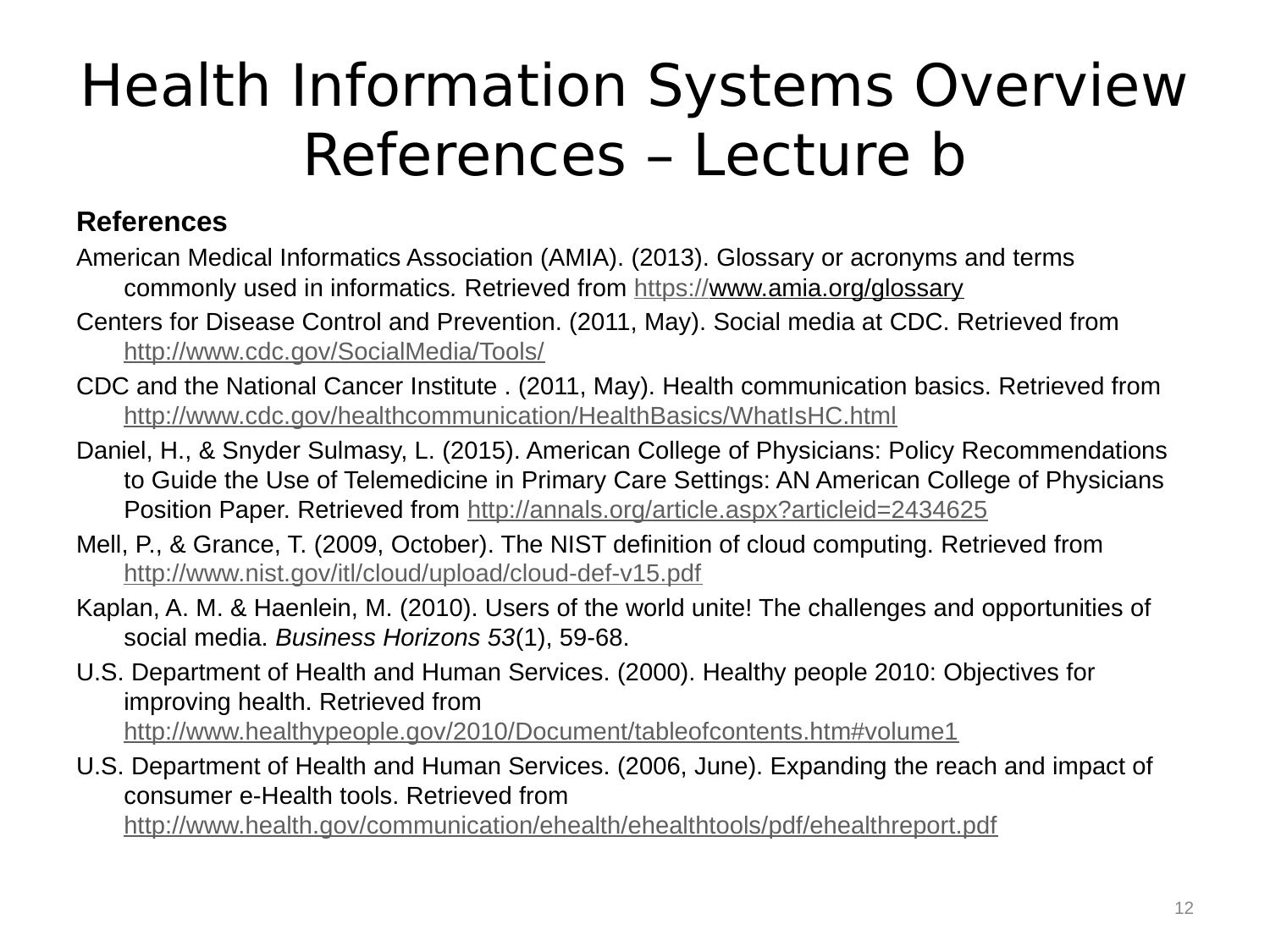

# Health Information Systems Overview References – Lecture b
References
American Medical Informatics Association (AMIA). (2013). Glossary or acronyms and terms commonly used in informatics. Retrieved from https://www.amia.org/glossary
Centers for Disease Control and Prevention. (2011, May). Social media at CDC. Retrieved from http://www.cdc.gov/SocialMedia/Tools/
CDC and the National Cancer Institute . (2011, May). Health communication basics. Retrieved from http://www.cdc.gov/healthcommunication/HealthBasics/WhatIsHC.html
Daniel, H., & Snyder Sulmasy, L. (2015). American College of Physicians: Policy Recommendations to Guide the Use of Telemedicine in Primary Care Settings: AN American College of Physicians Position Paper. Retrieved from http://annals.org/article.aspx?articleid=2434625
Mell, P., & Grance, T. (2009, October). The NIST definition of cloud computing. Retrieved from http://www.nist.gov/itl/cloud/upload/cloud-def-v15.pdf
Kaplan, A. M. & Haenlein, M. (2010). Users of the world unite! The challenges and opportunities of social media. Business Horizons 53(1), 59-68.
U.S. Department of Health and Human Services. (2000). Healthy people 2010: Objectives for improving health. Retrieved from http://www.healthypeople.gov/2010/Document/tableofcontents.htm#volume1
U.S. Department of Health and Human Services. (2006, June). Expanding the reach and impact of consumer e-Health tools. Retrieved from http://www.health.gov/communication/ehealth/ehealthtools/pdf/ehealthreport.pdf

12